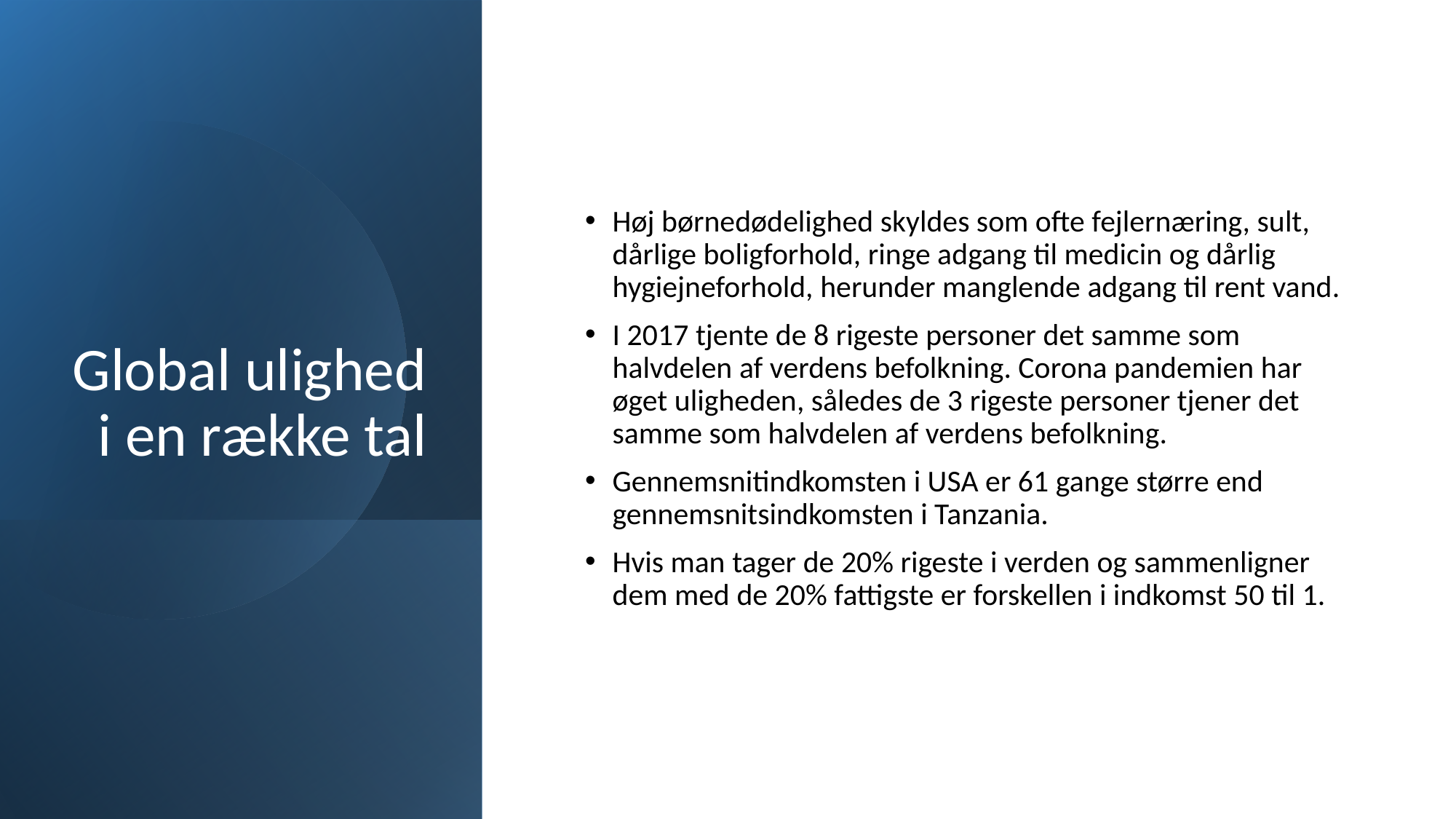

# Global ulighed i en række tal
Høj børnedødelighed skyldes som ofte fejlernæring, sult, dårlige boligforhold, ringe adgang til medicin og dårlig hygiejneforhold, herunder manglende adgang til rent vand.
I 2017 tjente de 8 rigeste personer det samme som halvdelen af verdens befolkning. Corona pandemien har øget uligheden, således de 3 rigeste personer tjener det samme som halvdelen af verdens befolkning.
Gennemsnitindkomsten i USA er 61 gange større end gennemsnitsindkomsten i Tanzania.
Hvis man tager de 20% rigeste i verden og sammenligner dem med de 20% fattigste er forskellen i indkomst 50 til 1.